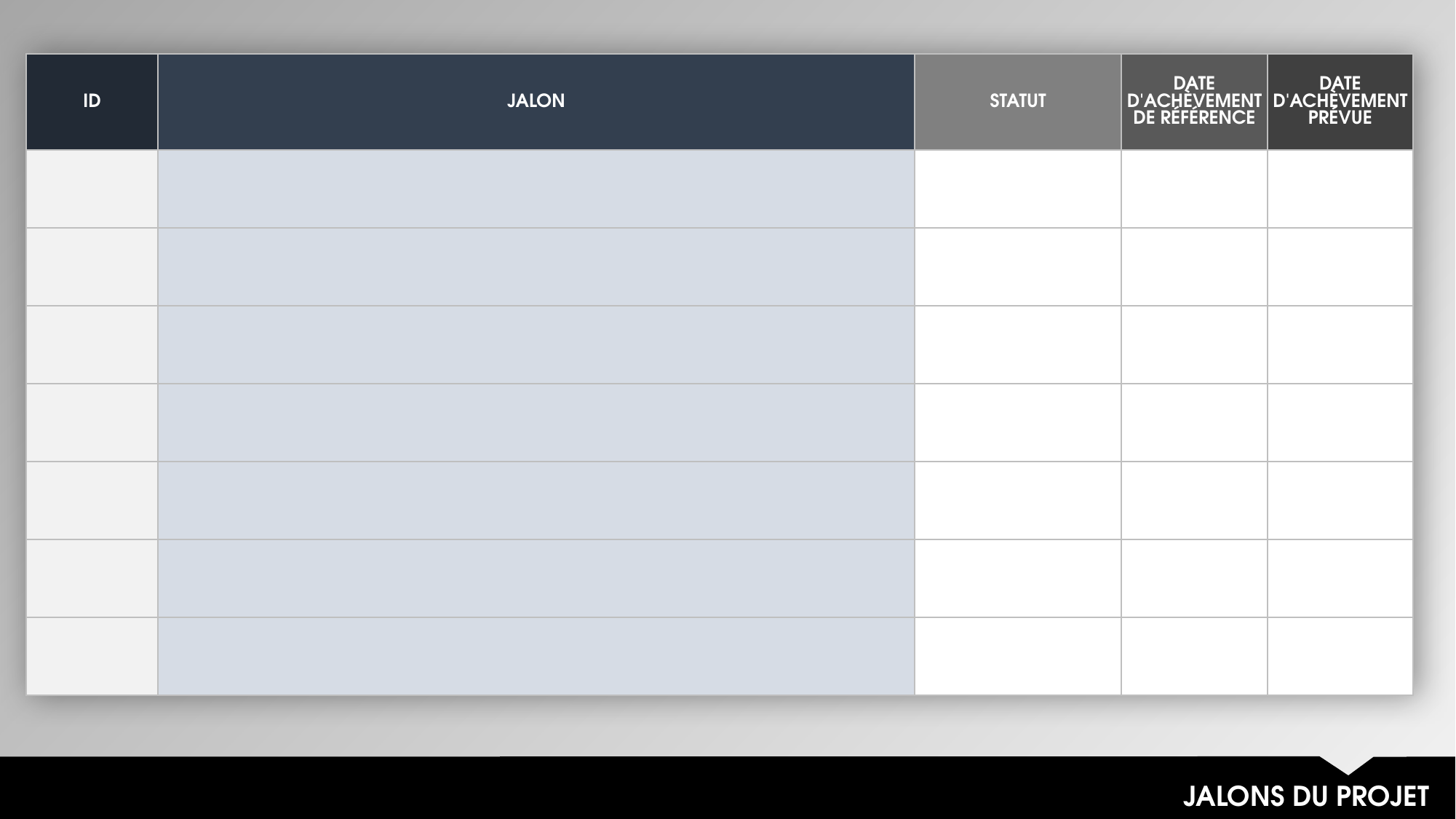

| ID | JALON | STATUT | DATE D'ACHÈVEMENT DE RÉFÉRENCE | DATE D'ACHÈVEMENT PRÉVUE |
| --- | --- | --- | --- | --- |
|  |  |  |  |  |
|  |  |  |  |  |
|  |  |  |  |  |
|  |  |  |  |  |
|  |  |  |  |  |
|  |  |  |  |  |
|  |  |  |  |  |

JALONS DU PROJET